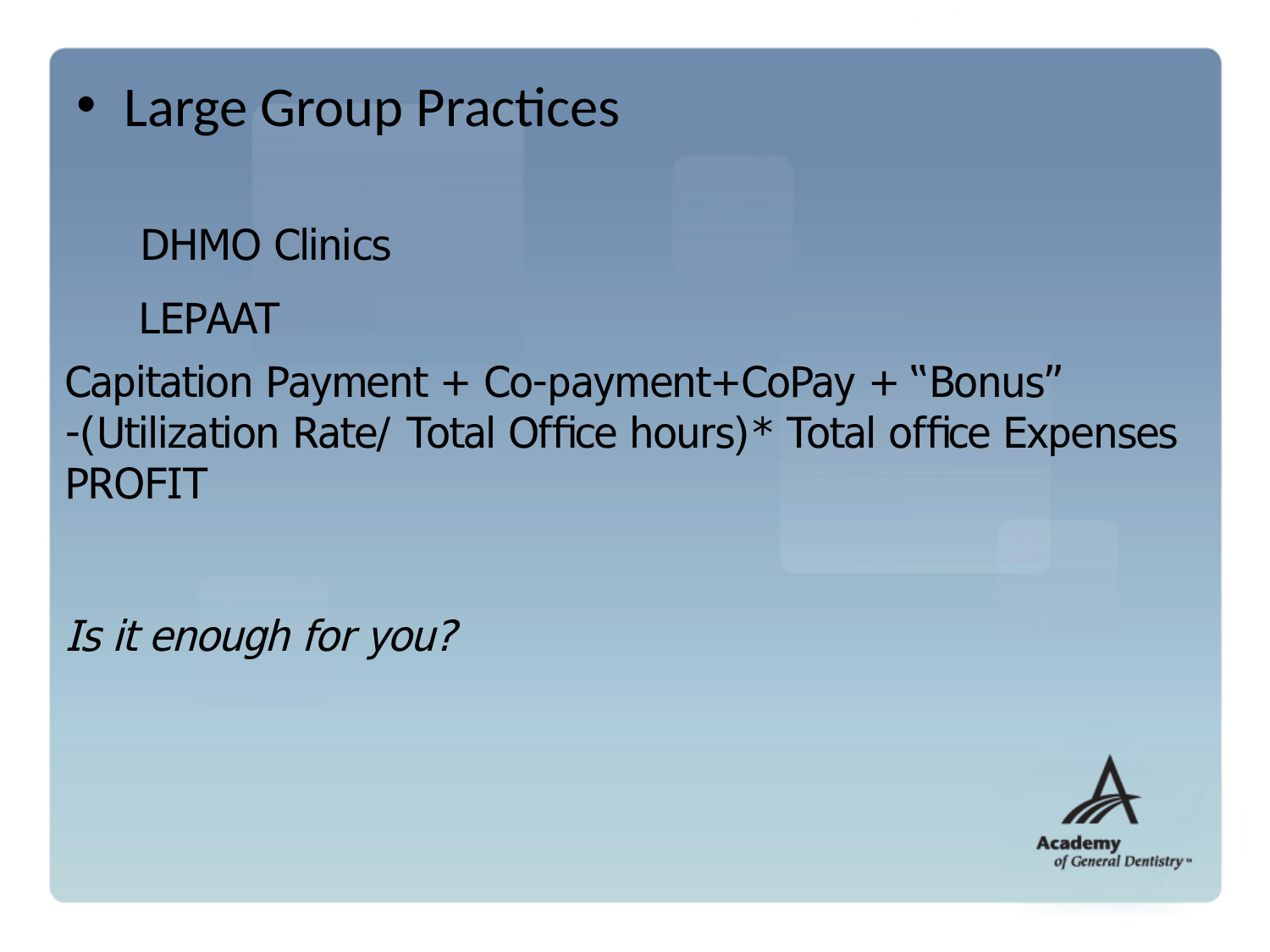

#
Large Group Practices
DHMO Clinics
LEPAAT
Capitation Payment + Co-payment+CoPay + “Bonus”
-(Utilization Rate/ Total Office hours)* Total office Expenses
PROFIT

Is it enough for you?